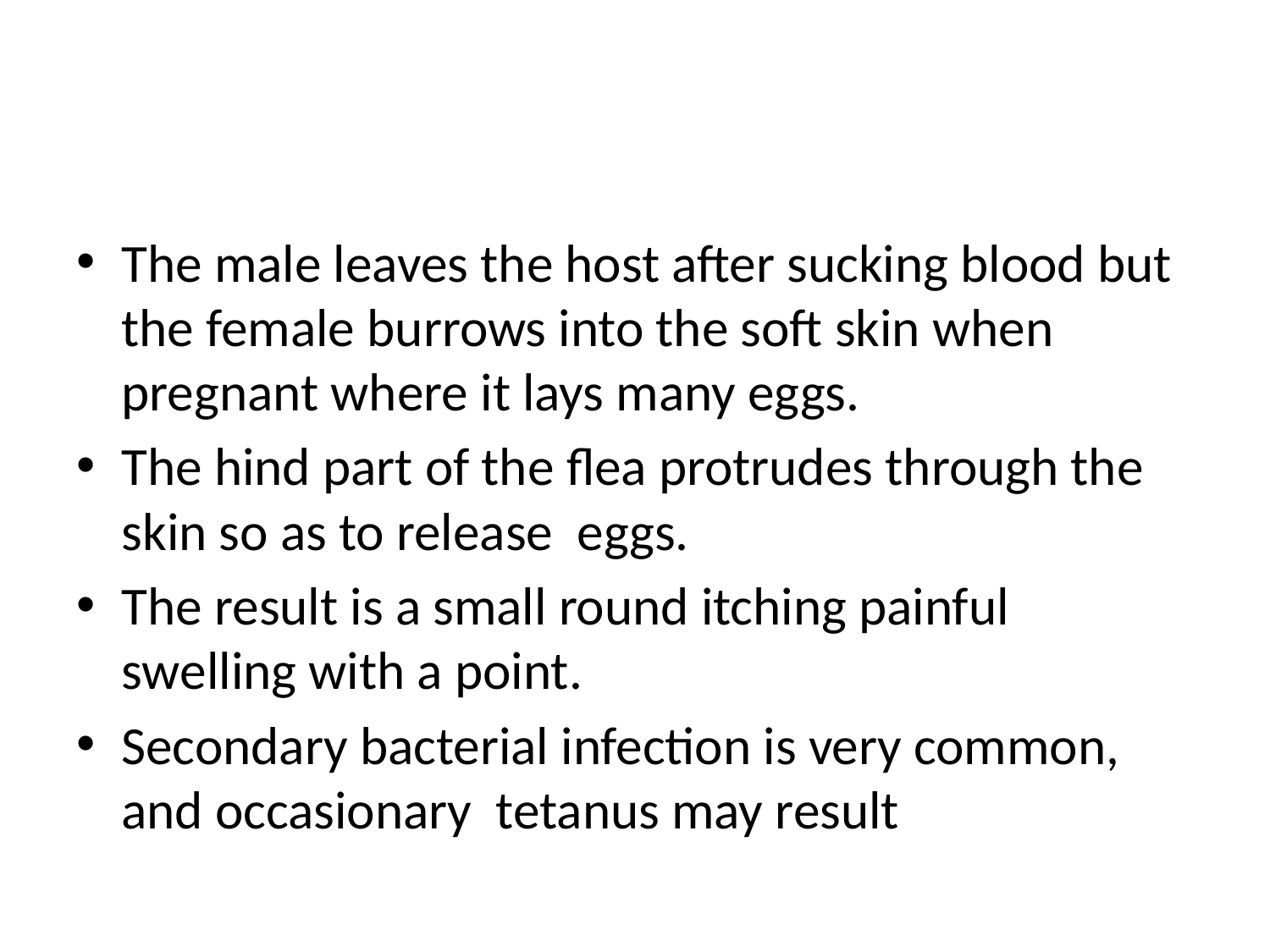

#
The male leaves the host after sucking blood but the female burrows into the soft skin when pregnant where it lays many eggs.
The hind part of the flea protrudes through the skin so as to release  eggs.
The result is a small round itching painful swelling with a point.
Secondary bacterial infection is very common, and occasionary  tetanus may result